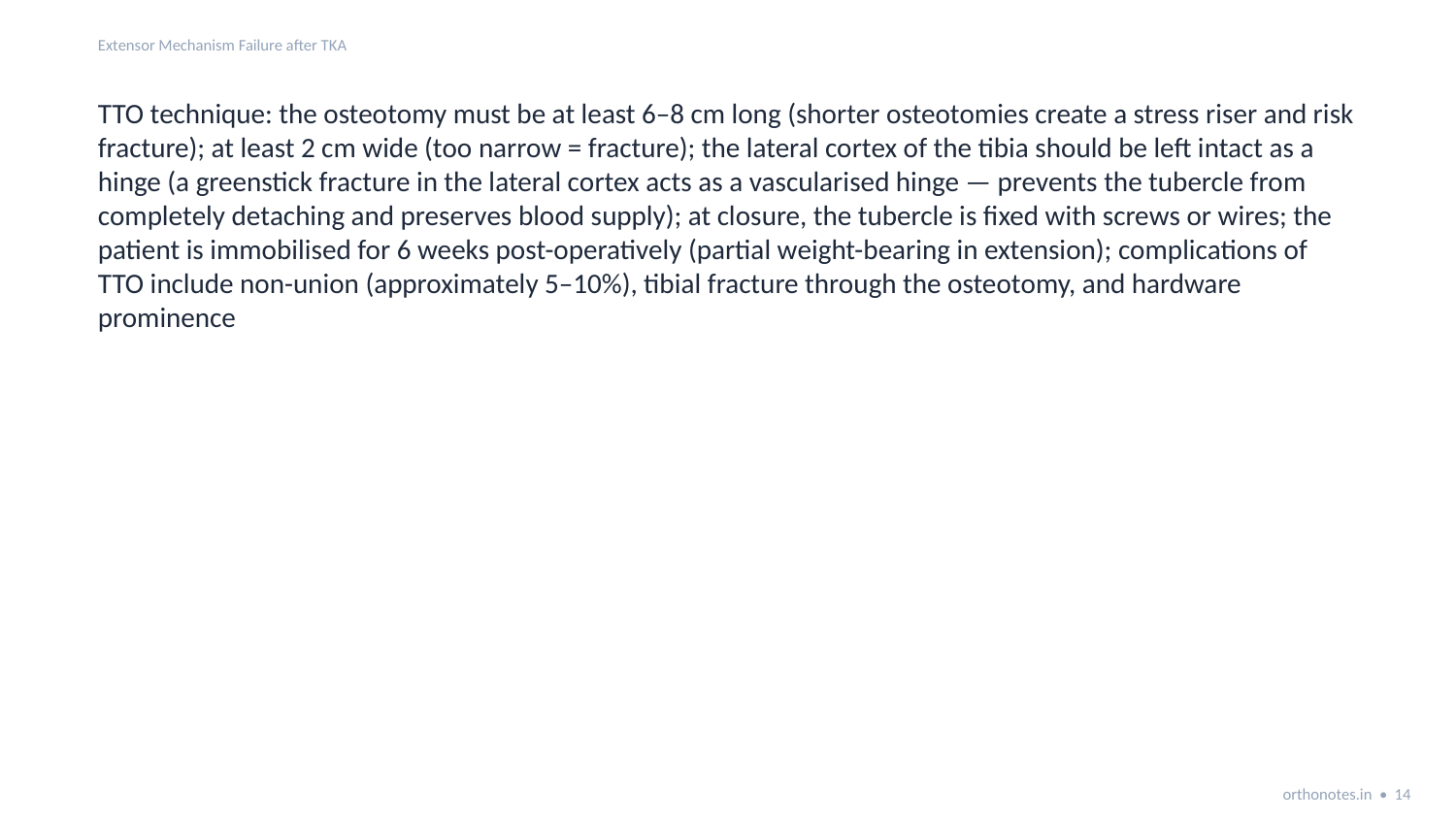

Extensor Mechanism Failure after TKA
TTO technique: the osteotomy must be at least 6–8 cm long (shorter osteotomies create a stress riser and risk fracture); at least 2 cm wide (too narrow = fracture); the lateral cortex of the tibia should be left intact as a hinge (a greenstick fracture in the lateral cortex acts as a vascularised hinge — prevents the tubercle from completely detaching and preserves blood supply); at closure, the tubercle is fixed with screws or wires; the patient is immobilised for 6 weeks post-operatively (partial weight-bearing in extension); complications of TTO include non-union (approximately 5–10%), tibial fracture through the osteotomy, and hardware prominence
orthonotes.in  •  14